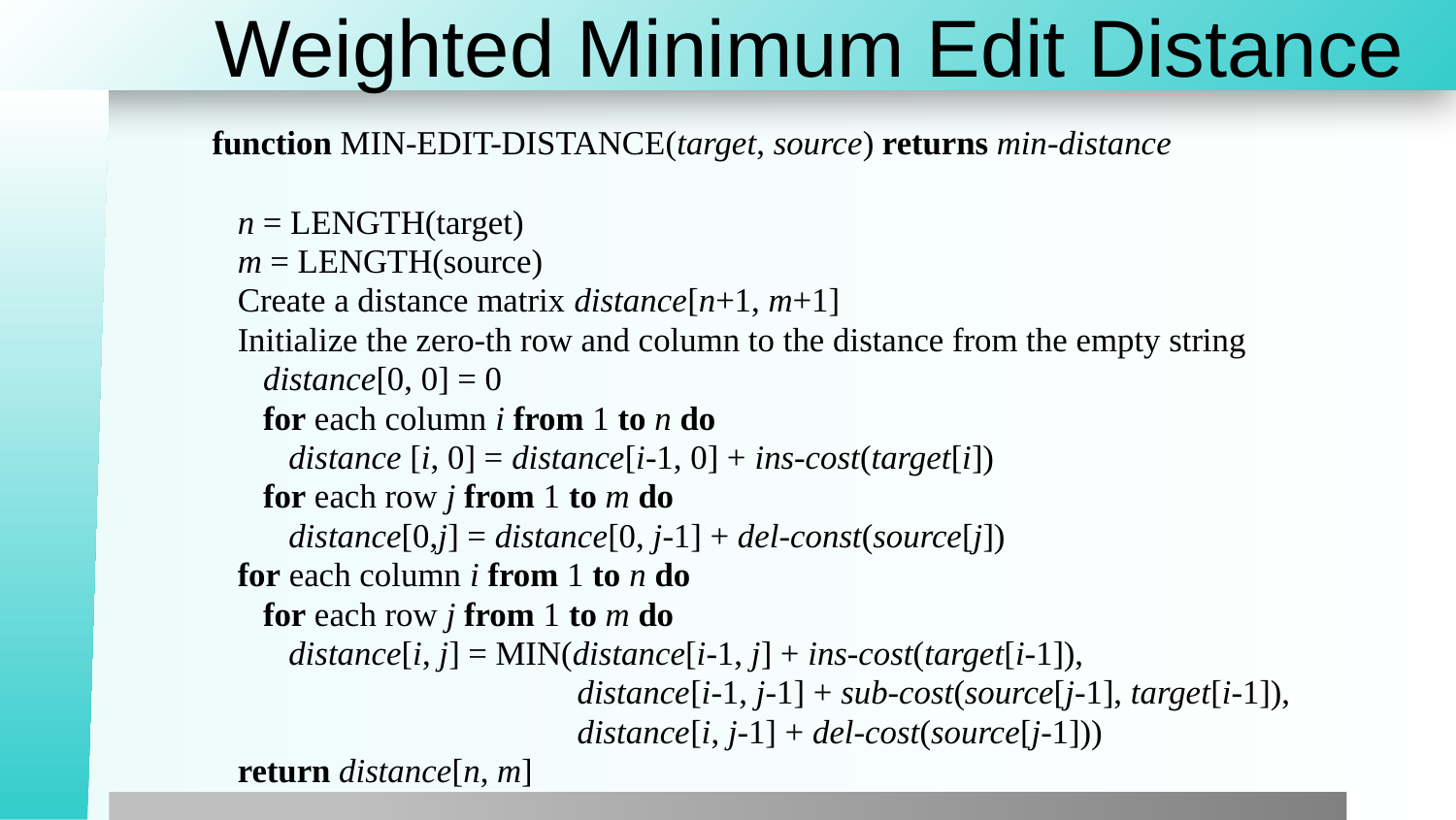

# Weighted Minimum Edit Distance
function Min-Edit-Distance(target, source) returns min-distance

   n = Length(target)
   m = Length(source)
   Create a distance matrix distance[n+1, m+1]
   Initialize the zero-th row and column to the distance from the empty string
      distance[0, 0] = 0
      for each column i from 1 to n do
         distance [i, 0] = distance[i-1, 0] + ins-cost(target[i])
      for each row j from 1 to m do
         distance[0,j] = distance[0, j-1] + del-const(source[j])
   for each column i from 1 to n do
      for each row j from 1 to m do
         distance[i, j] = Min(distance[i-1, j] + ins-cost(target[i-1]),
                                           distance[i-1, j-1] + sub-cost(source[j-1], target[i-1]),
                                           distance[i, j-1] + del-cost(source[j-1]))
   return distance[n, m]